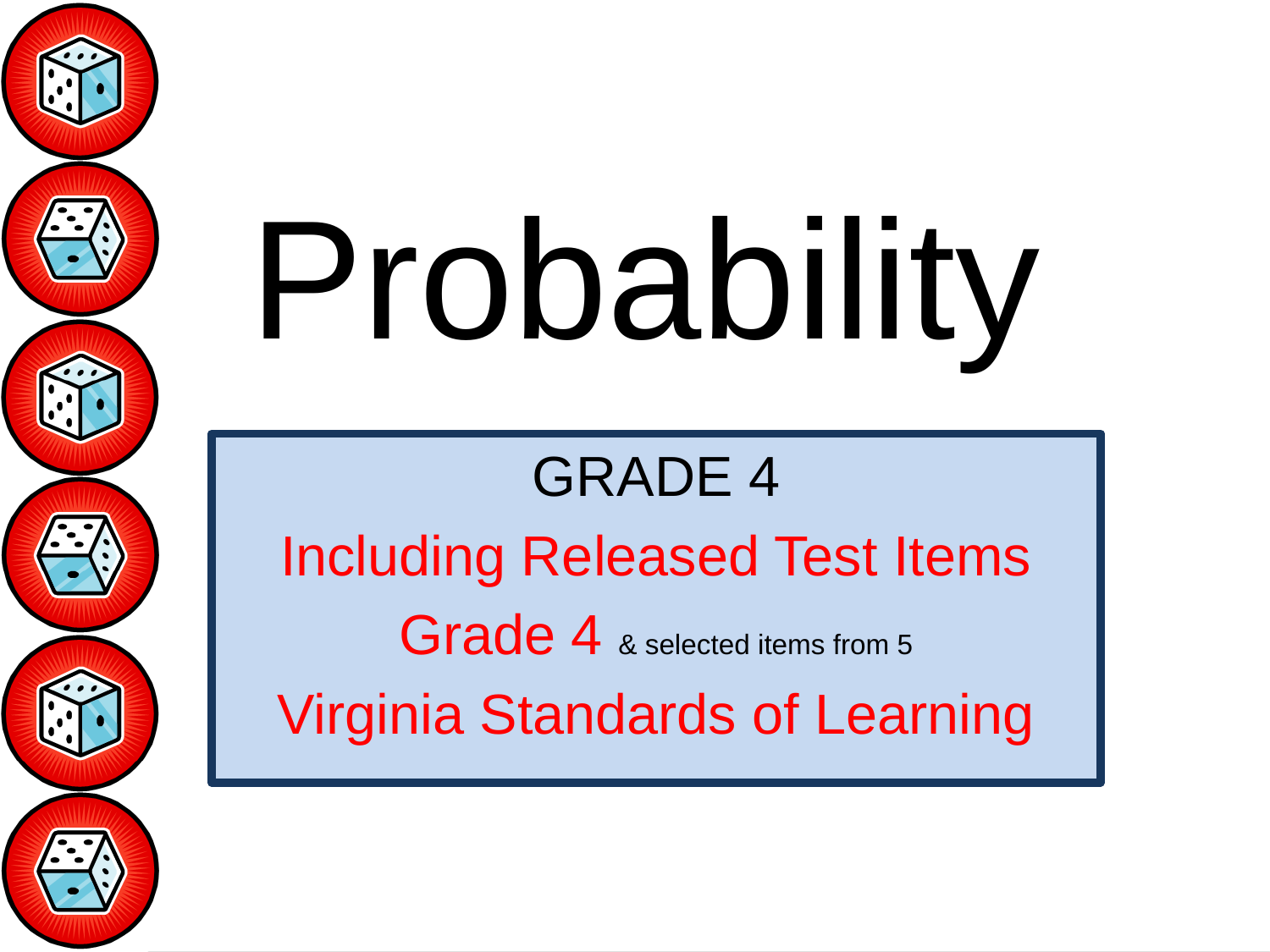

# Probability
GRADE 4
Including Released Test Items
Grade 4 & selected items from 5
Virginia Standards of Learning